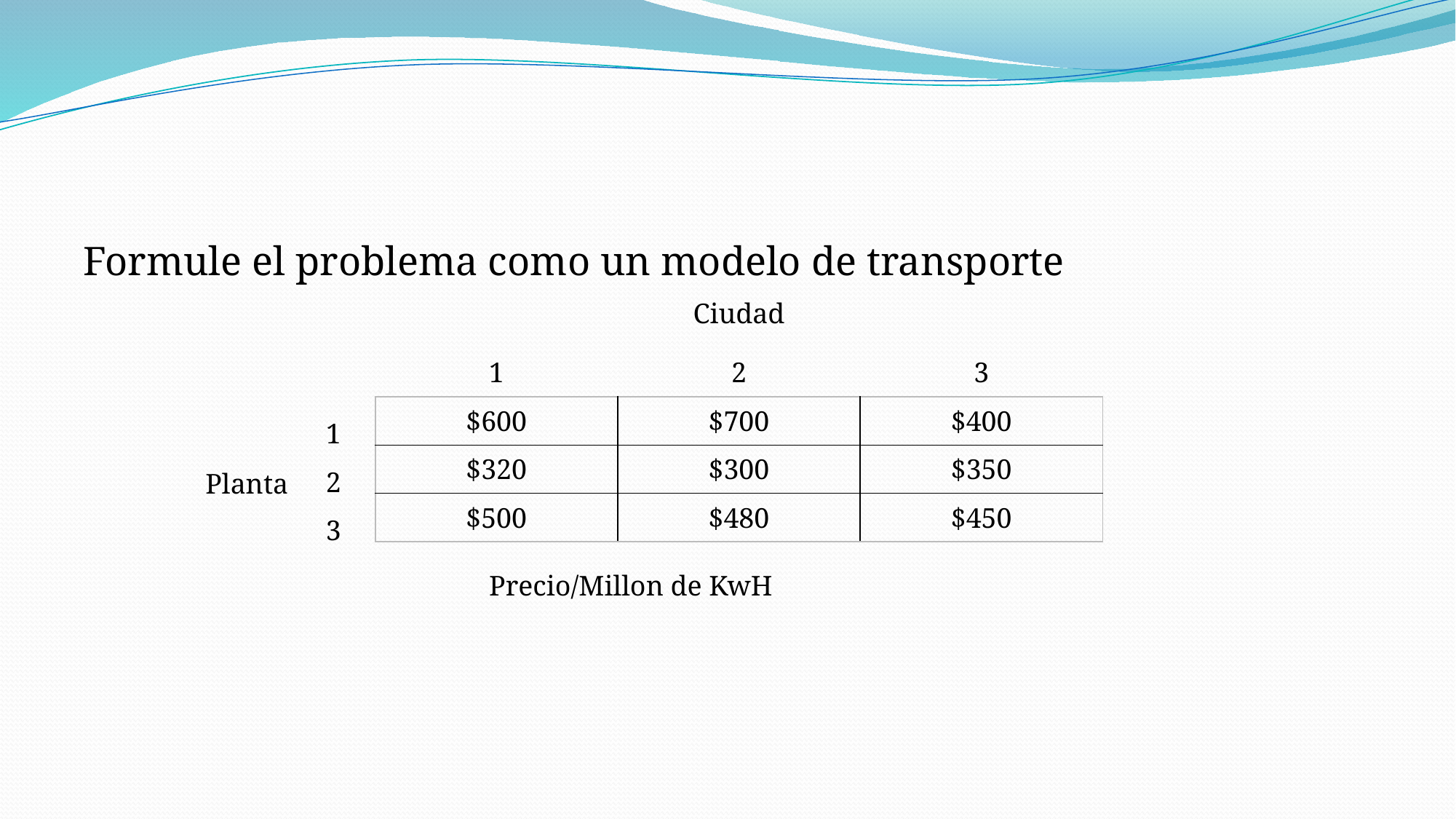

#
Formule el problema como un modelo de transporte

|  | Ciudad |  |
| --- | --- | --- |
| 1 | 2 | 3 |
| --- | --- | --- |
| $600 | $700 | $400 |
| --- | --- | --- |
| $320 | $300 | $350 |
| $500 | $480 | $450 |
| 1 |
| --- |
| 2 |
| 3 |
Planta
Precio/Millon de KwH